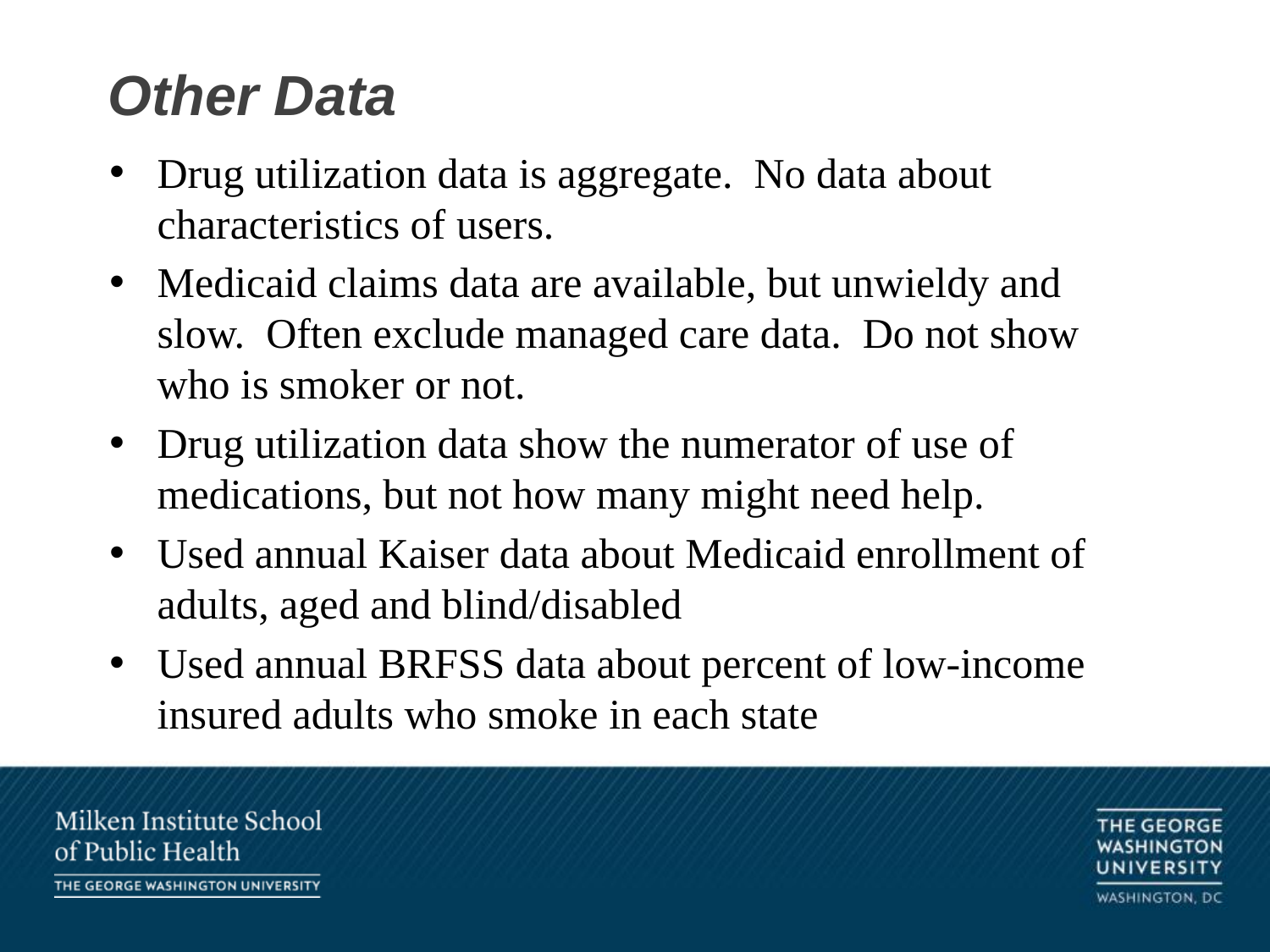

# Other Data
Drug utilization data is aggregate.  No data about characteristics of users.
Medicaid claims data are available, but unwieldy and slow.  Often exclude managed care data.  Do not show who is smoker or not.
Drug utilization data show the numerator of use of medications, but not how many might need help.
Used annual Kaiser data about Medicaid enrollment of adults, aged and blind/disabled
Used annual BRFSS data about percent of low-income insured adults who smoke in each state